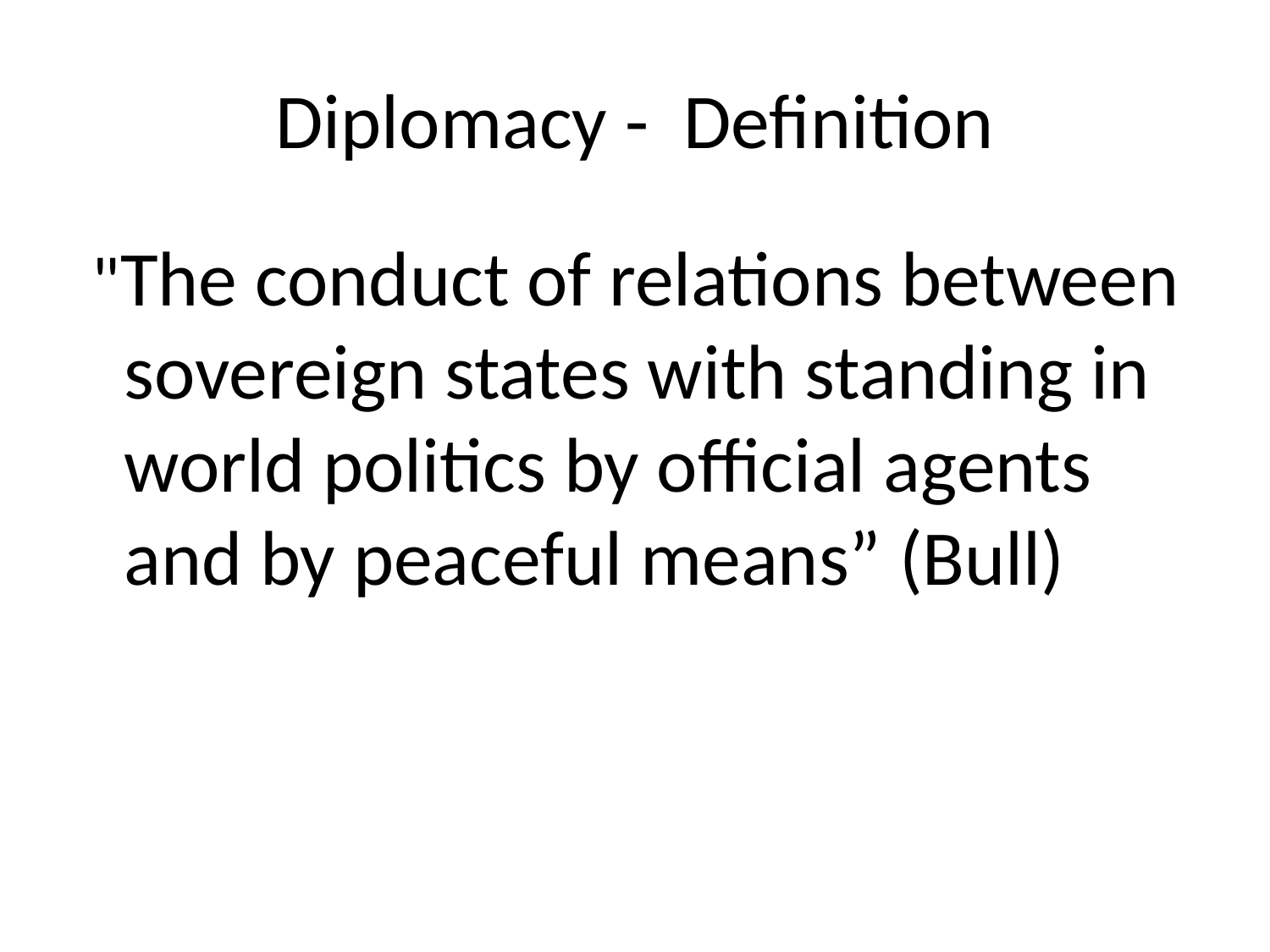

# Diplomacy -  Definition
 "The conduct of relations between sovereign states with standing in world politics by official agents and by peaceful means” (Bull)